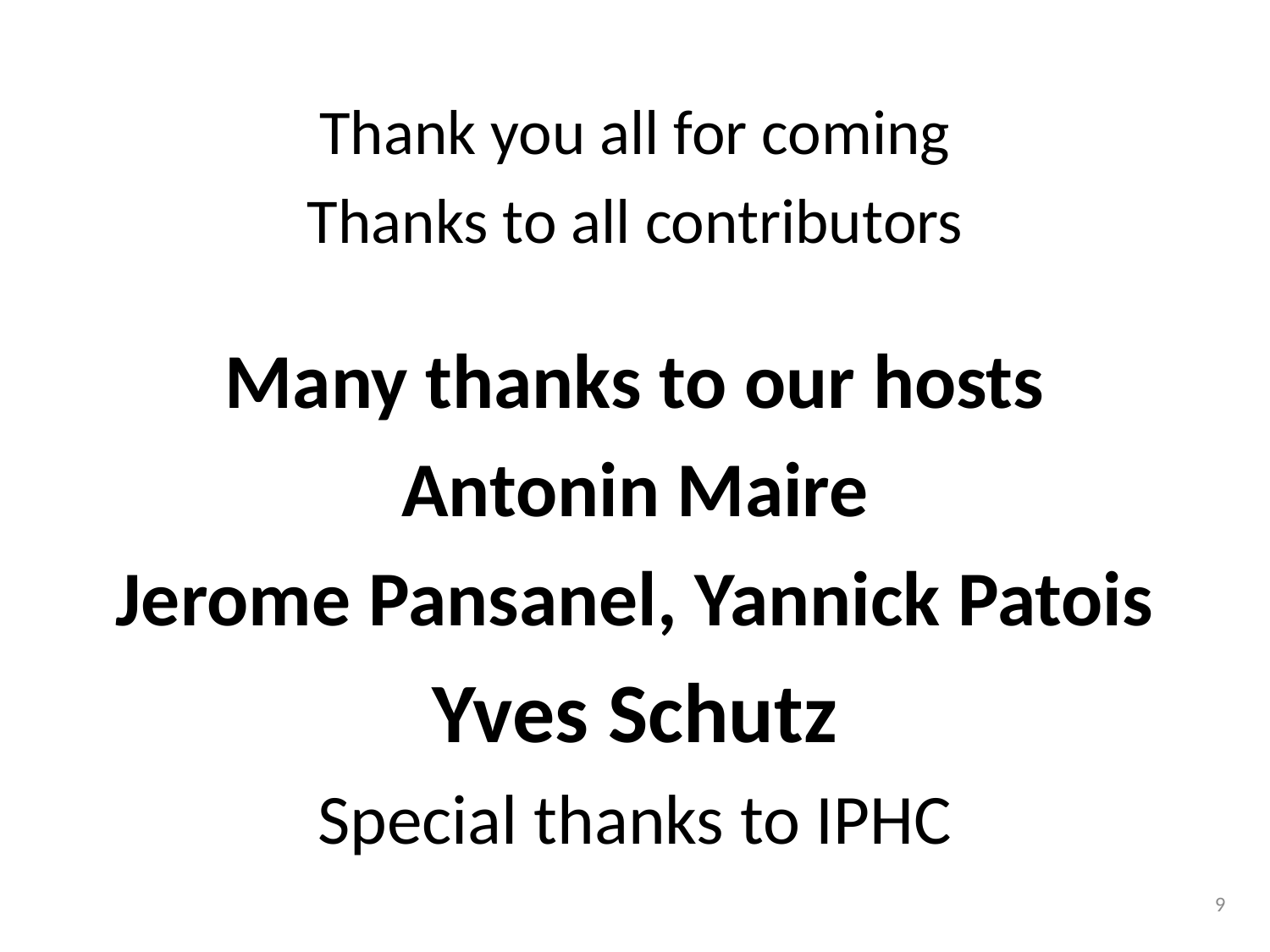

Thank you all for coming
Thanks to all contributors

Many thanks to our hosts
Antonin Maire
Jerome Pansanel, Yannick Patois
Yves Schutz
Special thanks to IPHC
9